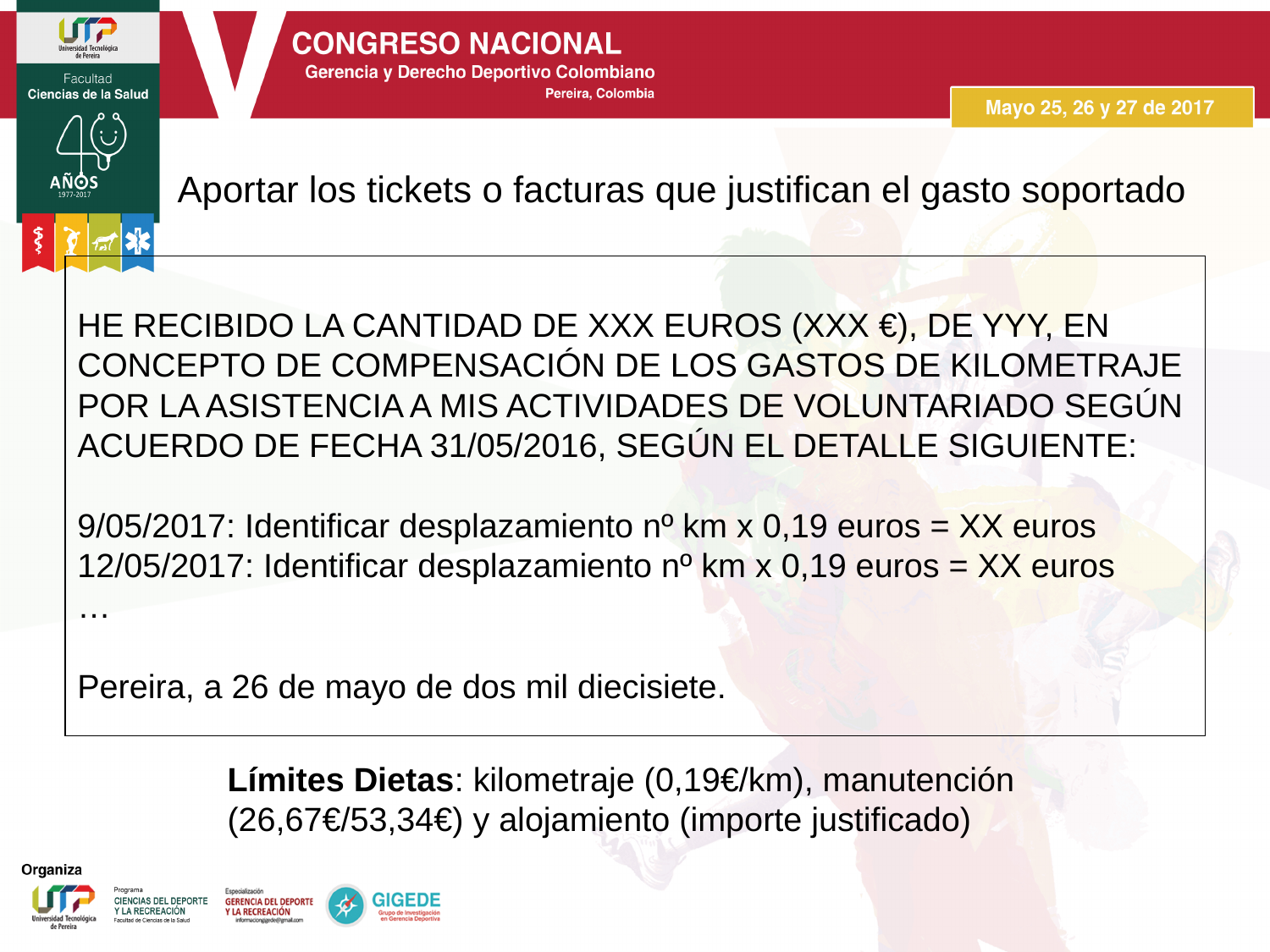

Aportar los tickets o facturas que justifican el gasto soportado

HE RECIBIDO LA CANTIDAD DE XXX EUROS (XXX €), DE YYY, EN CONCEPTO DE COMPENSACIÓN DE LOS GASTOS DE KILOMETRAJE POR LA ASISTENCIA A MIS ACTIVIDADES DE VOLUNTARIADO SEGÚN ACUERDO DE FECHA 31/05/2016, SEGÚN EL DETALLE SIGUIENTE:

9/05/2017: Identificar desplazamiento nº km x 0,19 euros = XX euros
12/05/2017: Identificar desplazamiento nº km x 0,19 euros = XX euros
…

Pereira, a 26 de mayo de dos mil diecisiete.
Límites Dietas: kilometraje (0,19€/km), manutención (26,67€/53,34€) y alojamiento (importe justificado)